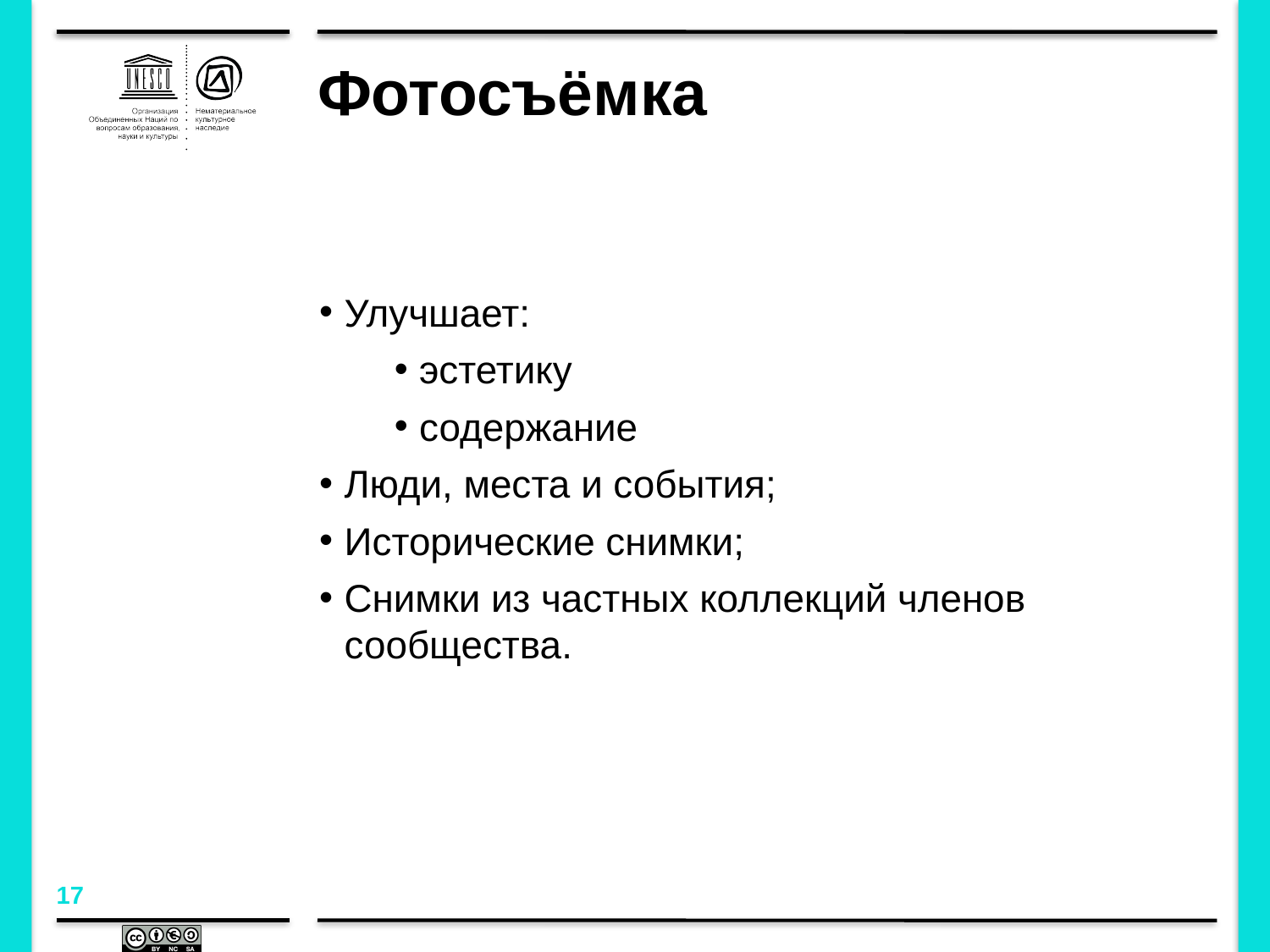

# Фотосъёмка
Улучшает:
эстетику
содержание
Люди, места и события;
Исторические снимки;
Снимки из частных коллекций членов сообщества.